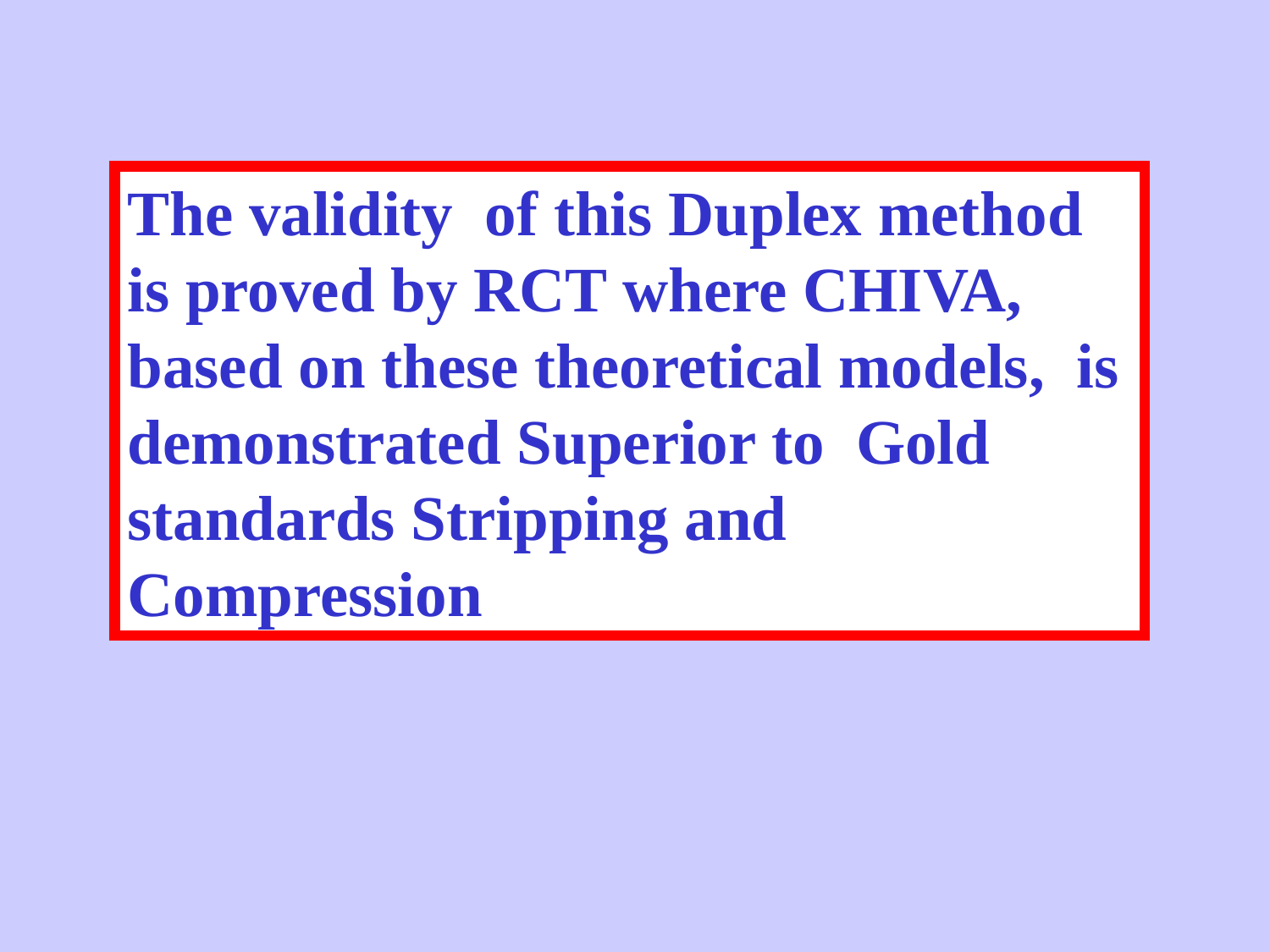

The validity  of this Duplex method is proved by RCT where CHIVA, based on these theoretical models,  is demonstrated Superior to  Gold standards Stripping and Compression